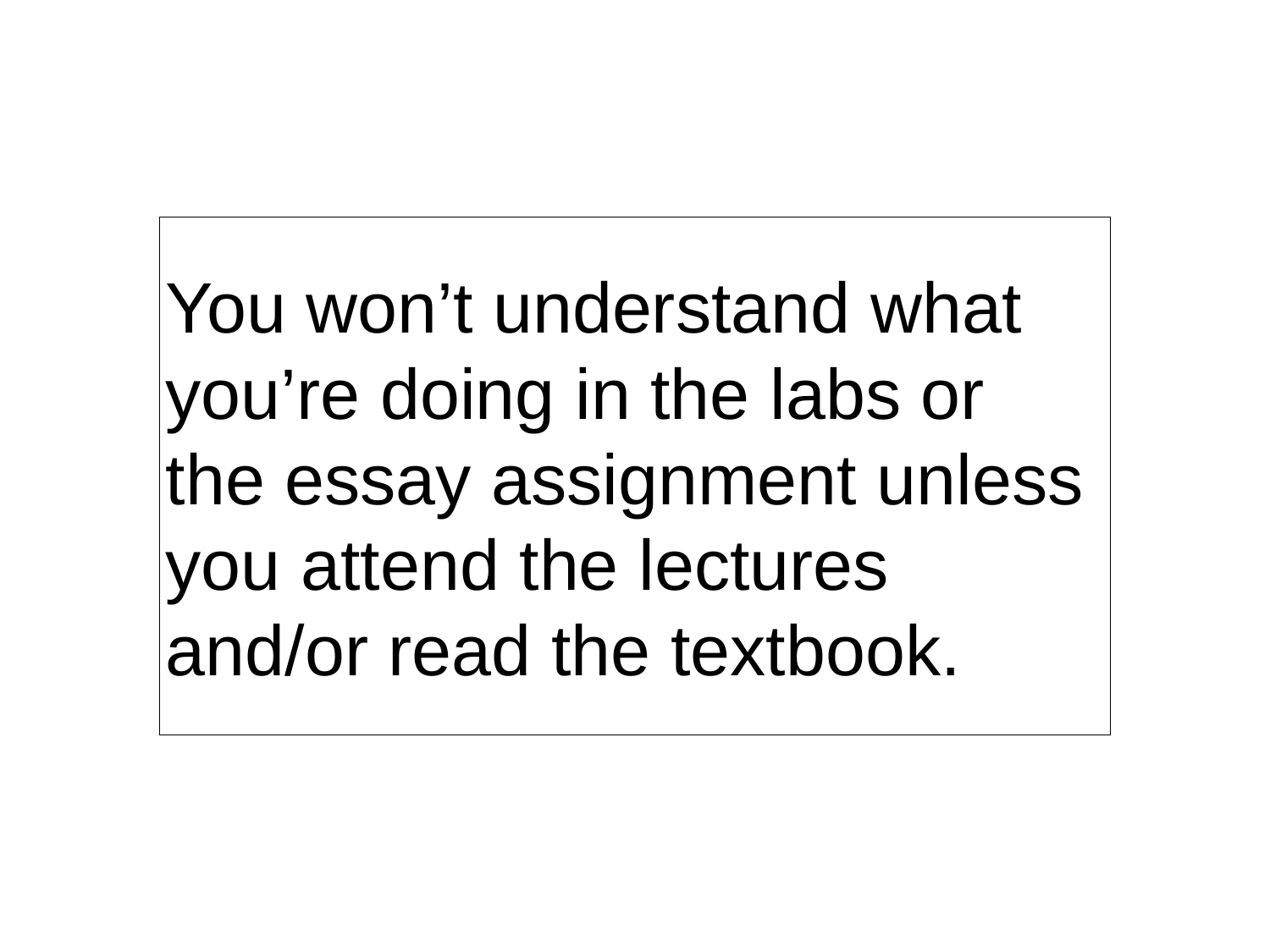

You won’t understand what you’re doing in the labs or the essay assignment unless you attend the lectures and/or read the textbook.
12